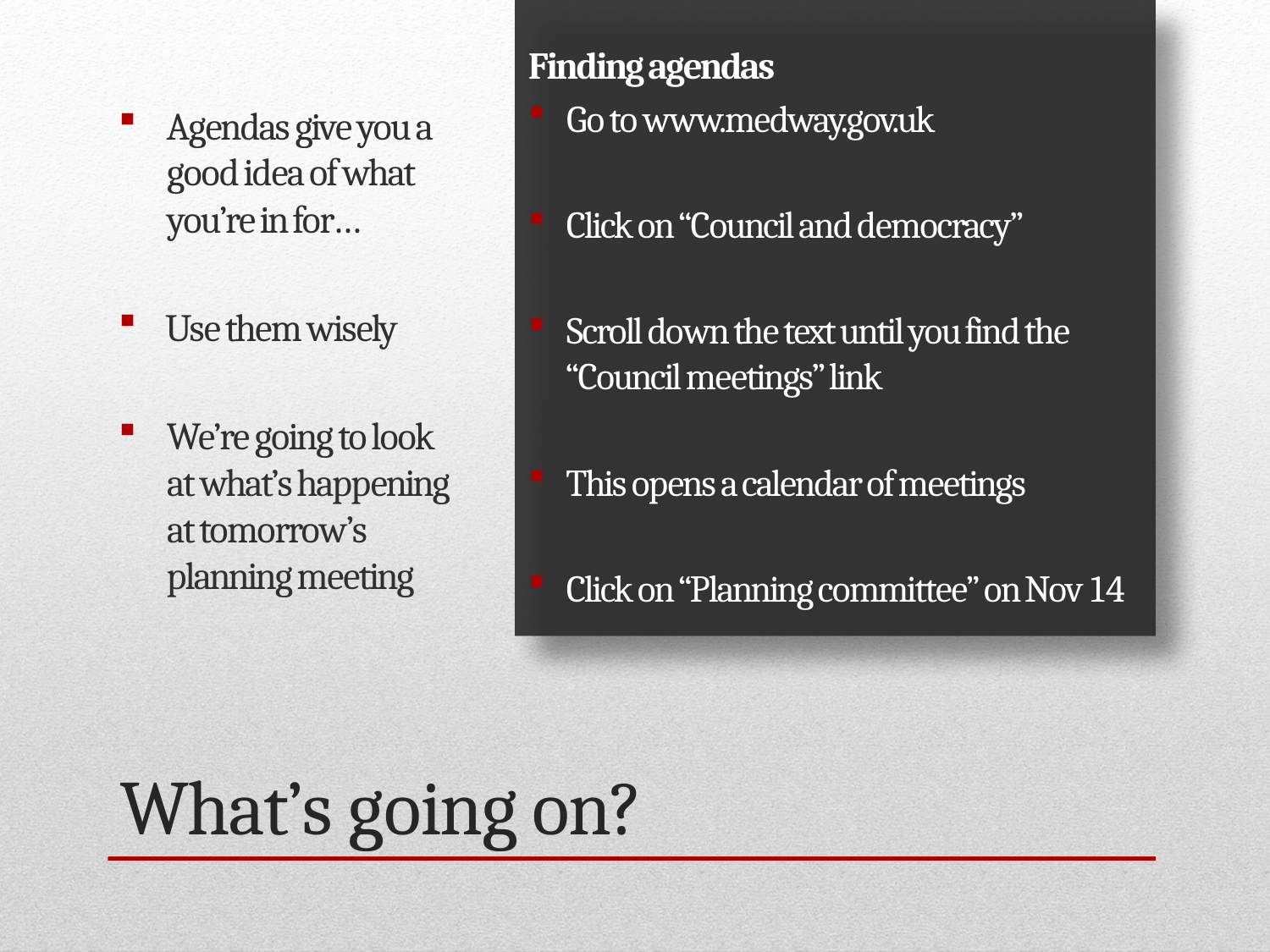

Finding agendas
Go to www.medway.gov.uk

Click on “Council and democracy”

Scroll down the text until you find the “Council meetings” link

This opens a calendar of meetings

Click on “Planning committee” on Nov 14
Agendas give you a good idea of what you’re in for…

Use them wisely

We’re going to look at what’s happening at tomorrow’s planning meeting
# What’s going on?